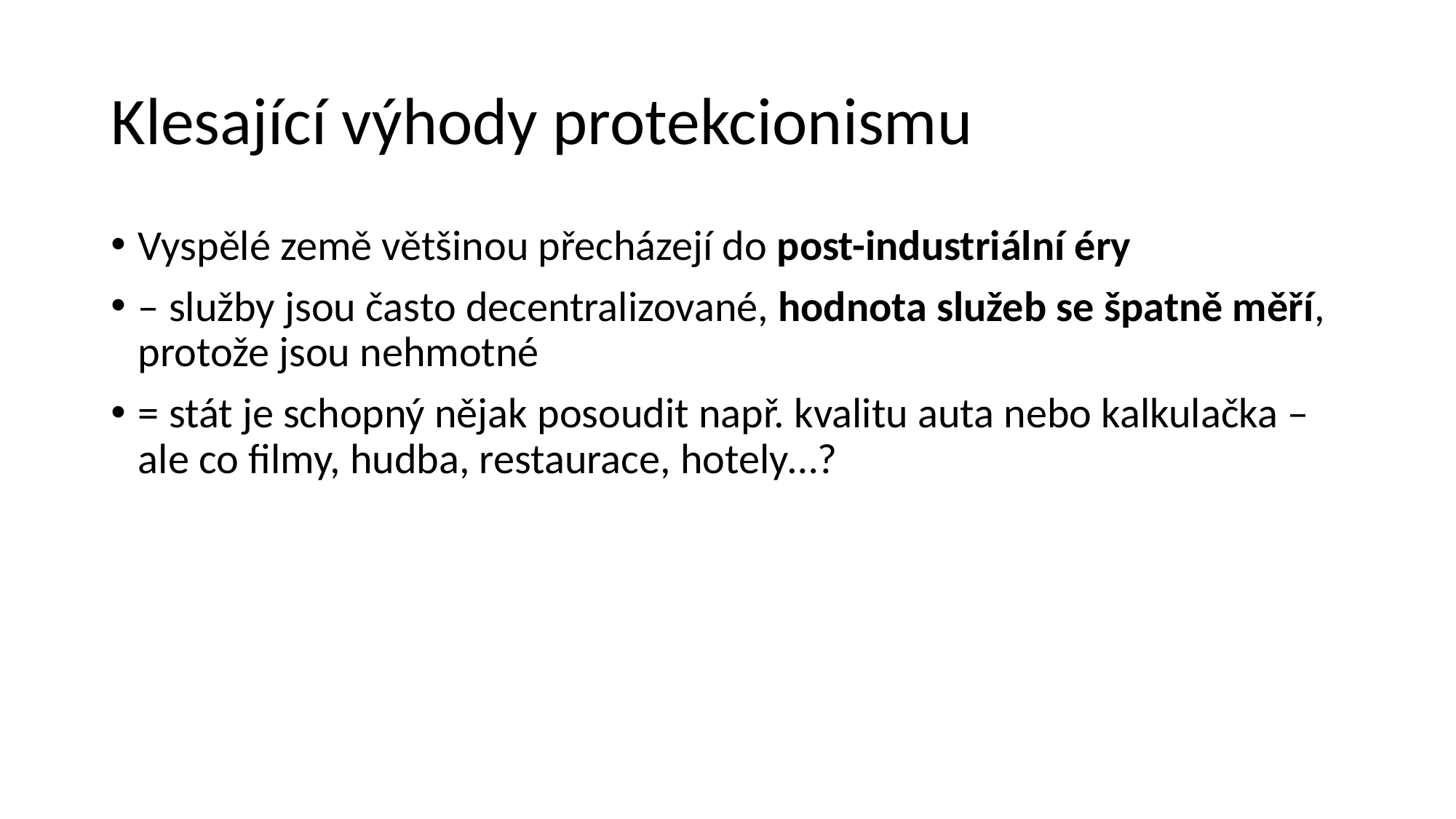

# Klesající výhody protekcionismu
Vyspělé země většinou přecházejí do post-industriální éry
– služby jsou často decentralizované, hodnota služeb se špatně měří, protože jsou nehmotné
= stát je schopný nějak posoudit např. kvalitu auta nebo kalkulačka – ale co filmy, hudba, restaurace, hotely…?